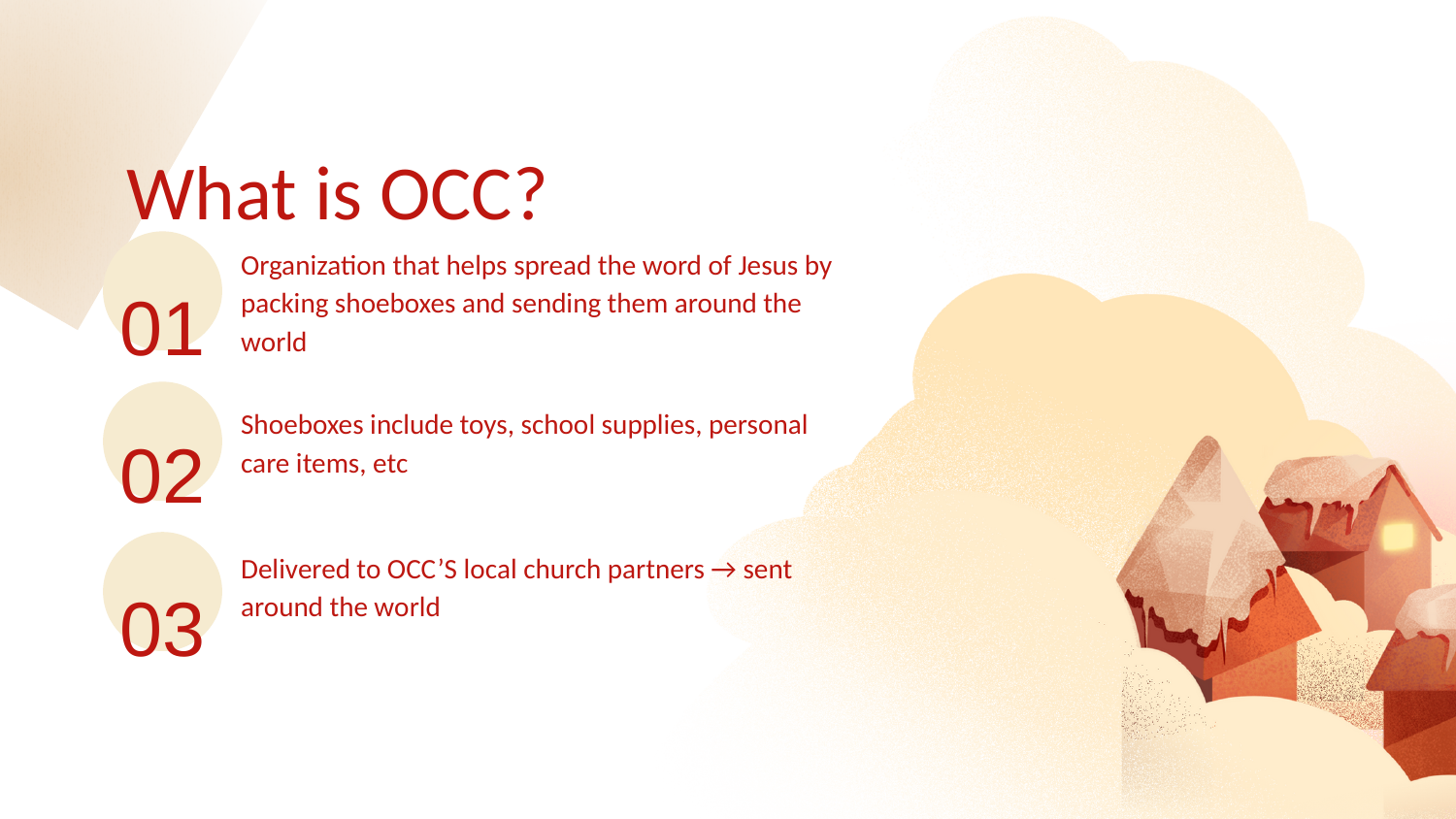

What is OCC?

01
Organization that helps spread the word of Jesus by packing shoeboxes and sending them around the world

02
Shoeboxes include toys, school supplies, personal care items, etc

03
Delivered to OCC’S local church partners → sent around the world